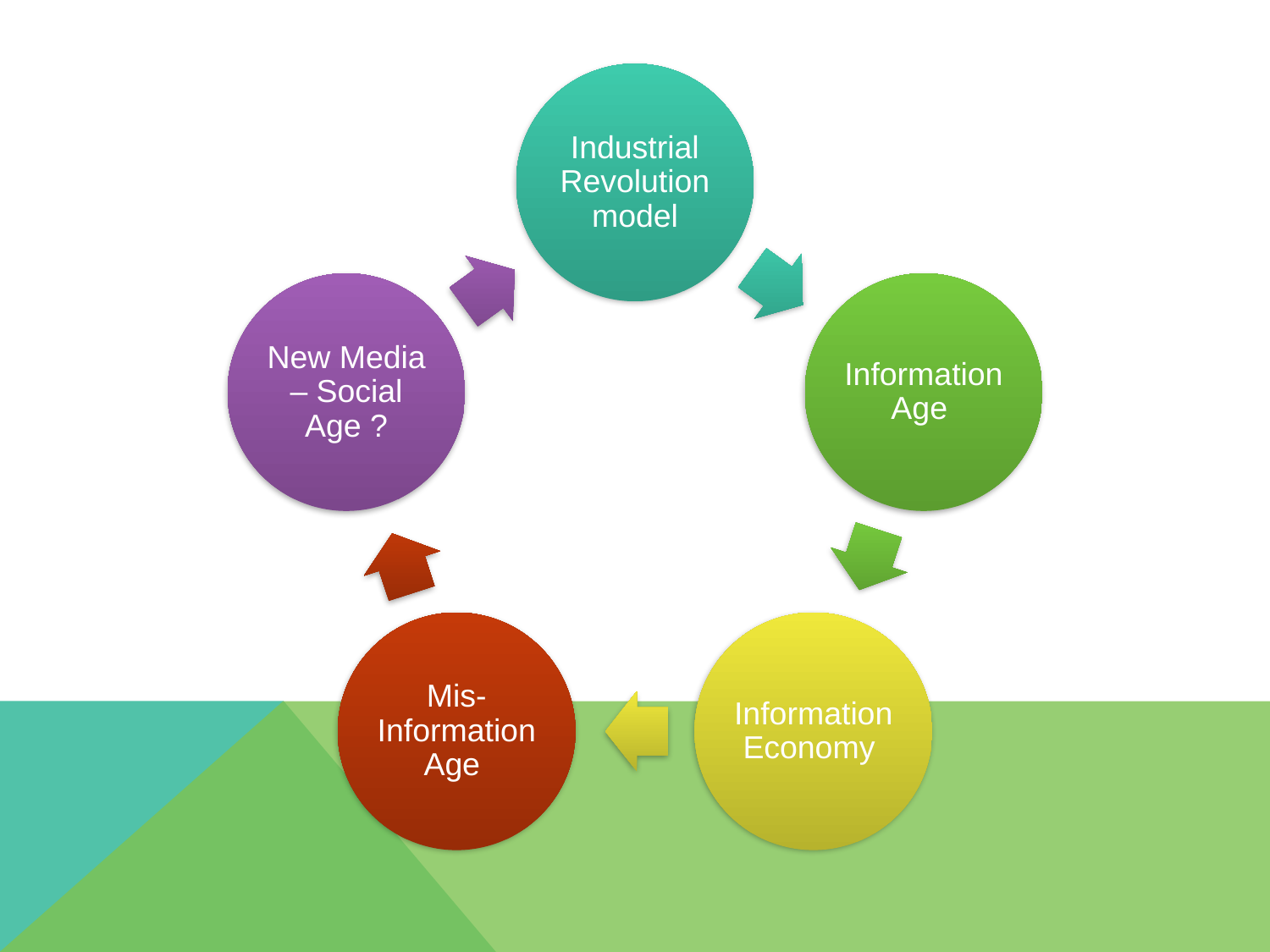

Industrial Revolution model

Information Age

Information Economy

Mis-Information Age

New Media – Social Age ?